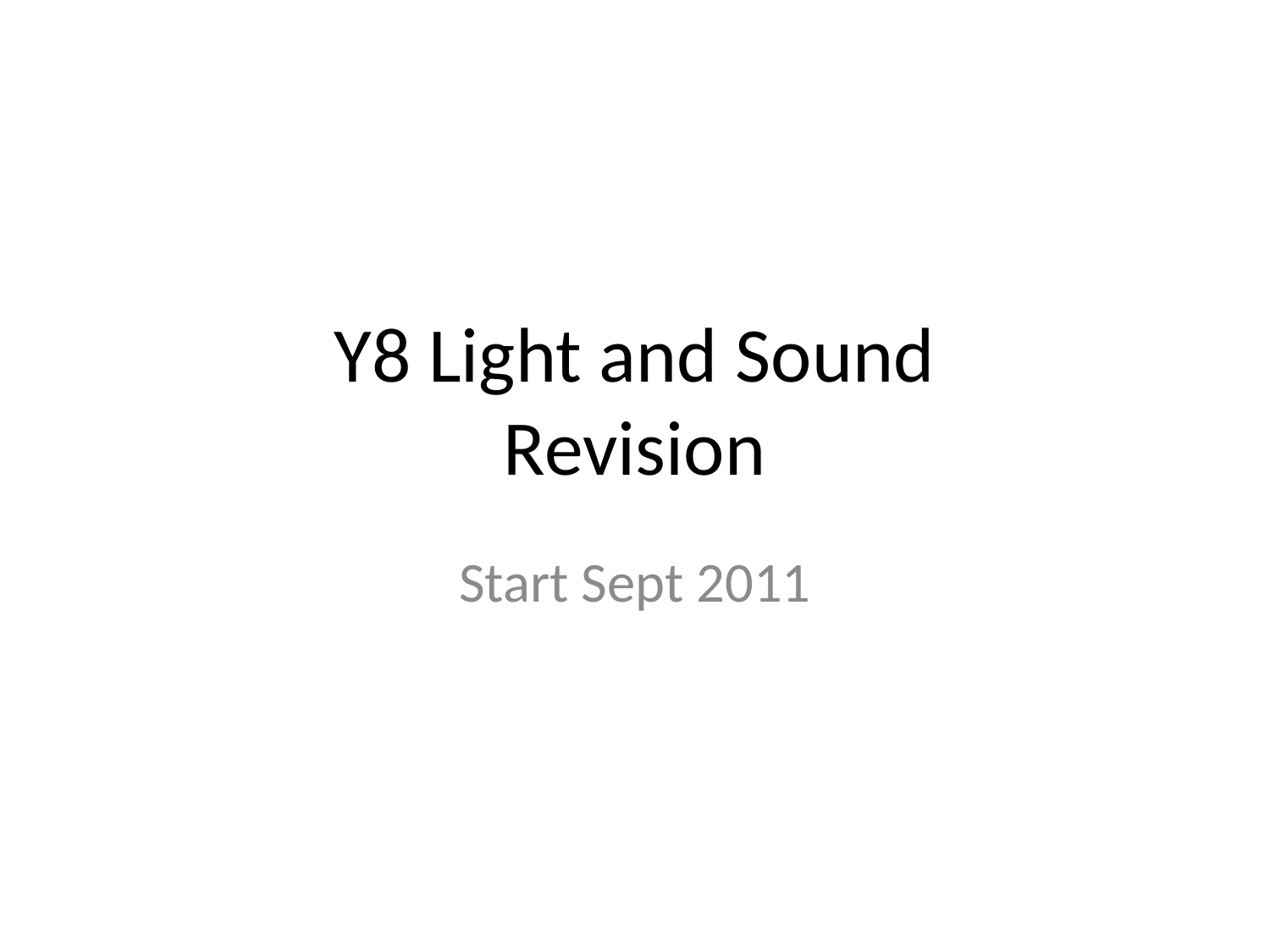

# Y8 Light and Sound Revision
Start Sept 2011